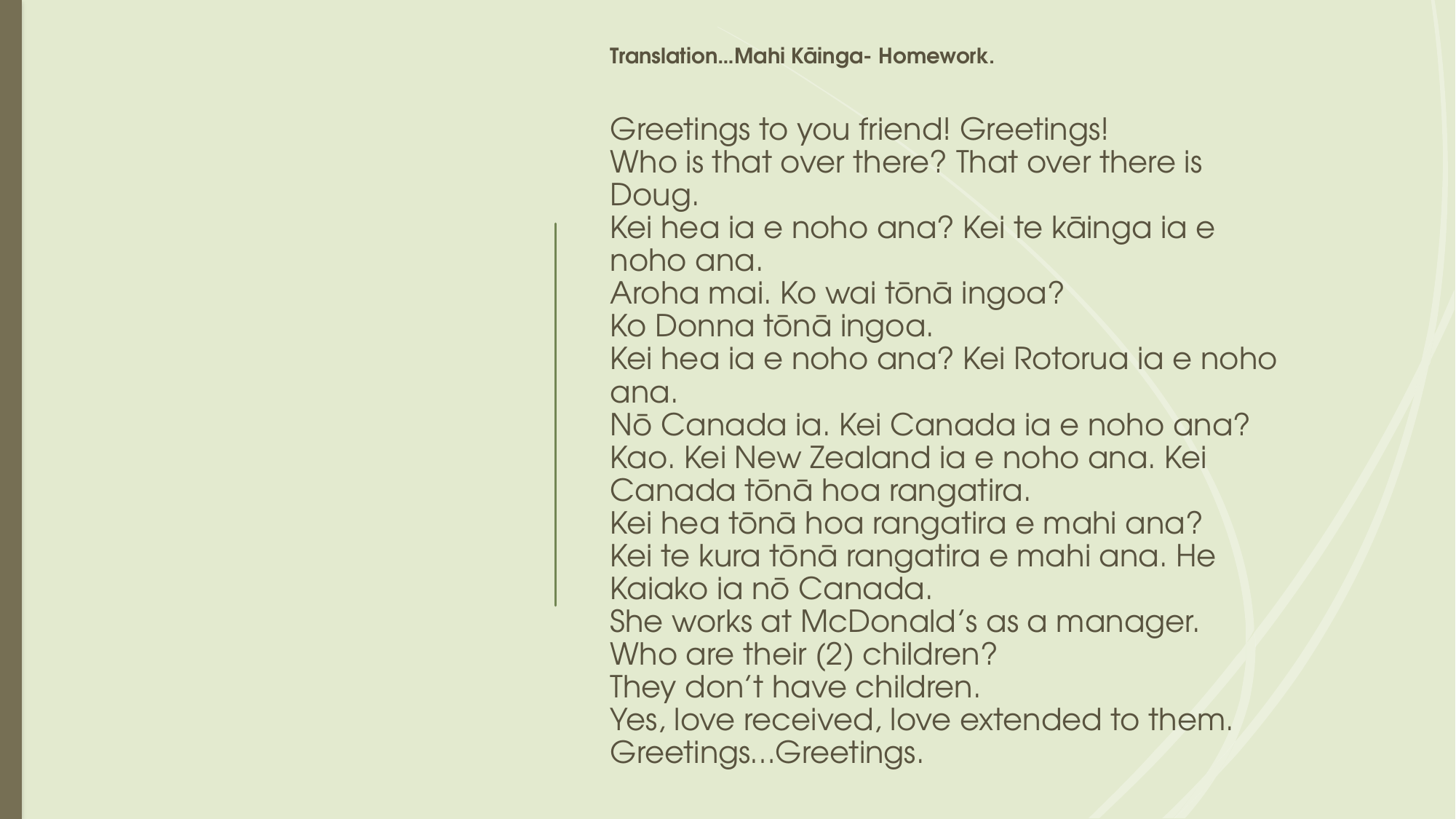

# Translation…Mahi Kāinga- Homework. Greetings to you friend! Greetings! Who is that over there? That over there is Doug. Kei hea ia e noho ana? Kei te kāinga ia e noho ana. Aroha mai. Ko wai tōnā ingoa? Ko Donna tōnā ingoa. Kei hea ia e noho ana? Kei Rotorua ia e noho ana. Nō Canada ia. Kei Canada ia e noho ana? Kao. Kei New Zealand ia e noho ana. Kei Canada tōnā hoa rangatira. Kei hea tōnā hoa rangatira e mahi ana? Kei te kura tōnā rangatira e mahi ana. He Kaiako ia nō Canada. She works at McDonald’s as a manager. Who are their (2) children? They don’t have children. Yes, love received, love extended to them. Greetings…Greetings.